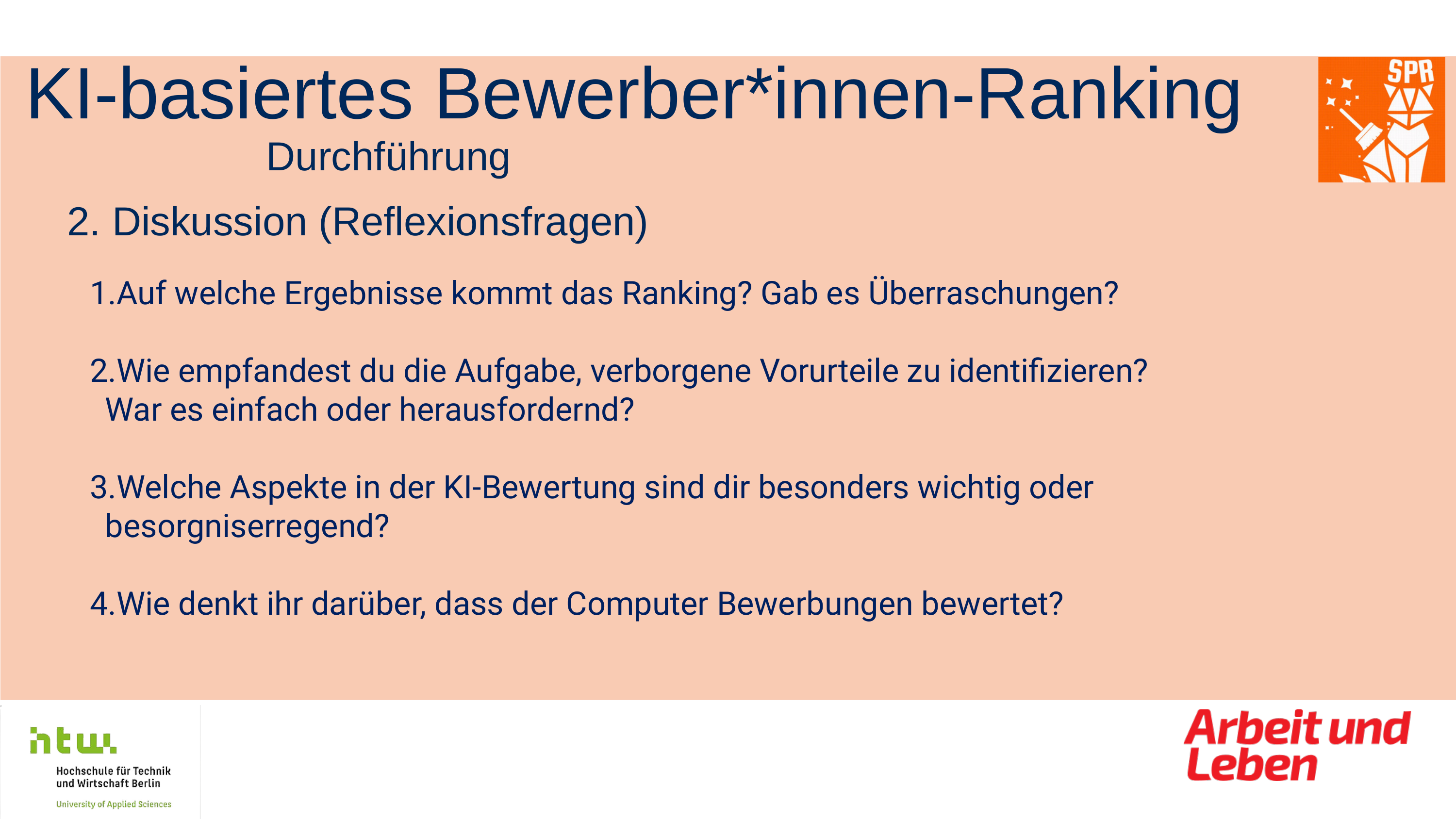

KI-basiertes Bewerber*innen-Ranking

Durchführung
2. Diskussion (Reflexionsfragen)
Auf welche Ergebnisse kommt das Ranking? Gab es Überraschungen?

Wie empfandest du die Aufgabe, verborgene Vorurteile zu identifizieren? War es einfach oder herausfordernd?

Welche Aspekte in der KI-Bewertung sind dir besonders wichtig oder besorgniserregend?

Wie denkt ihr darüber, dass der Computer Bewerbungen bewertet?